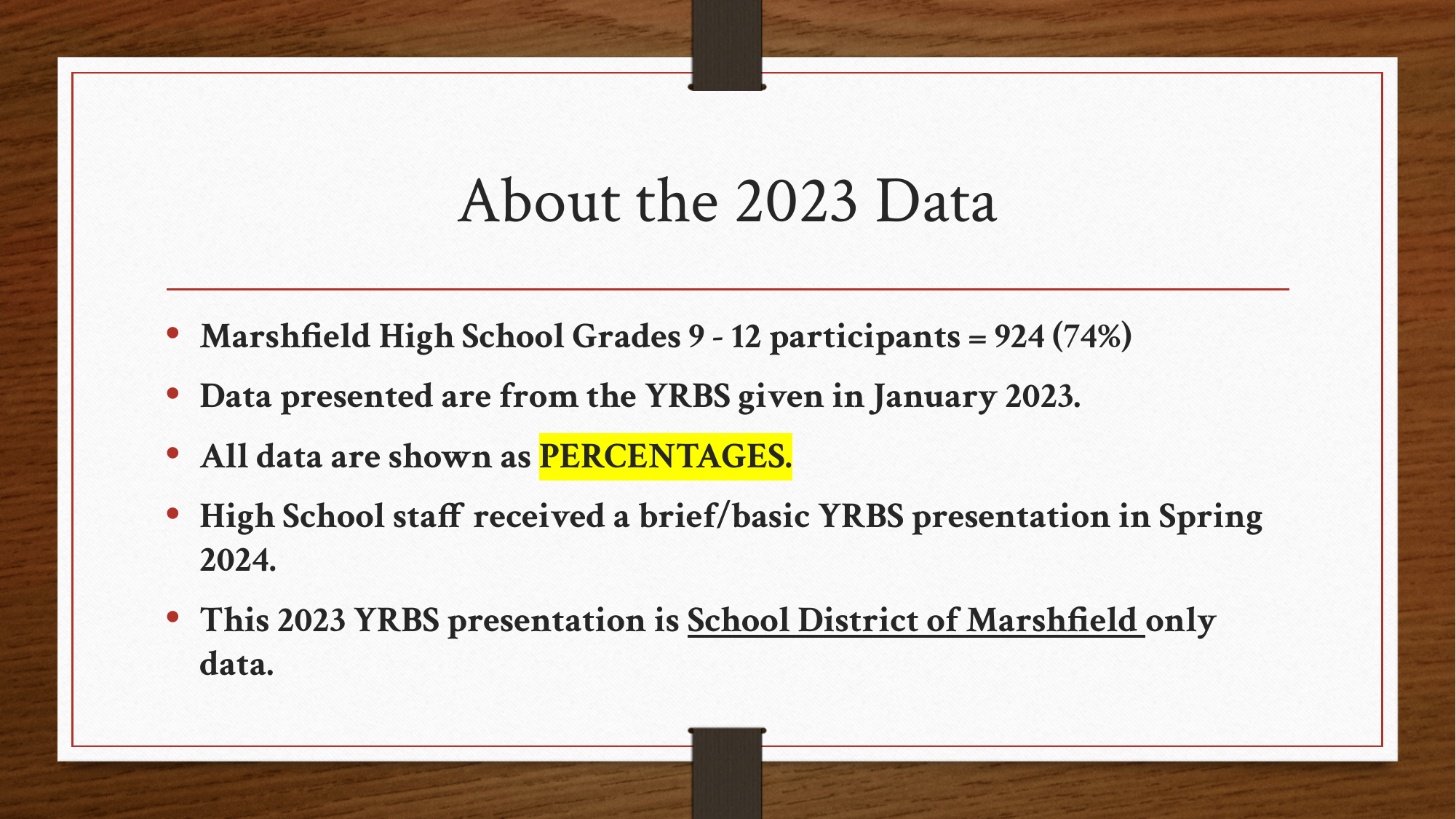

# About the 2023 Data
Marshfield High School Grades 9 - 12 participants = 924 (74%)
Data presented are from the YRBS given in January 2023.
All data are shown as PERCENTAGES.
High School staff received a brief/basic YRBS presentation in Spring 2024.
This 2023 YRBS presentation is School District of Marshfield only data.